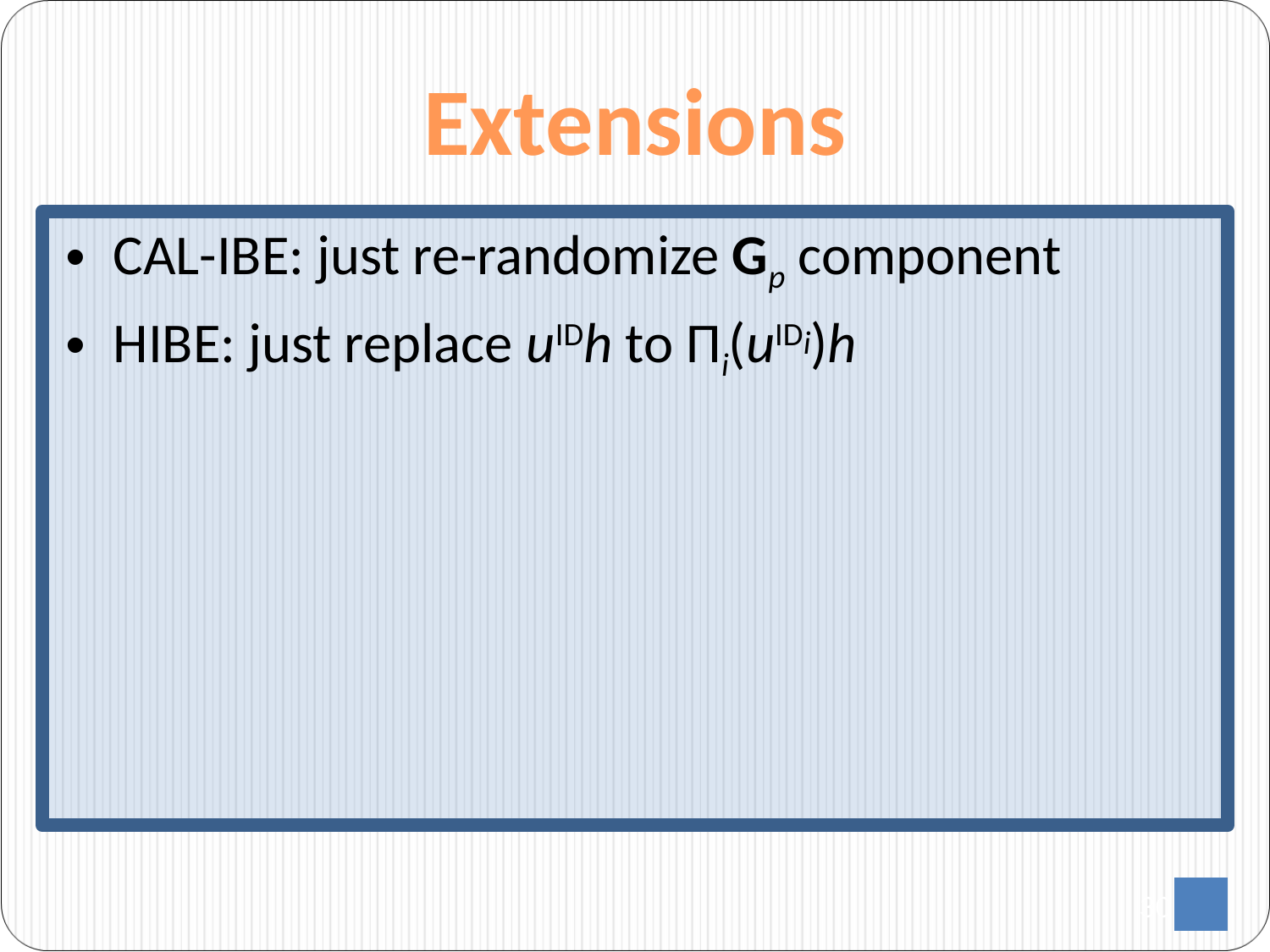

# Extensions

CAL-IBE: just re-randomize Gp component
HIBE: just replace uIDh to Πi(uIDi)h